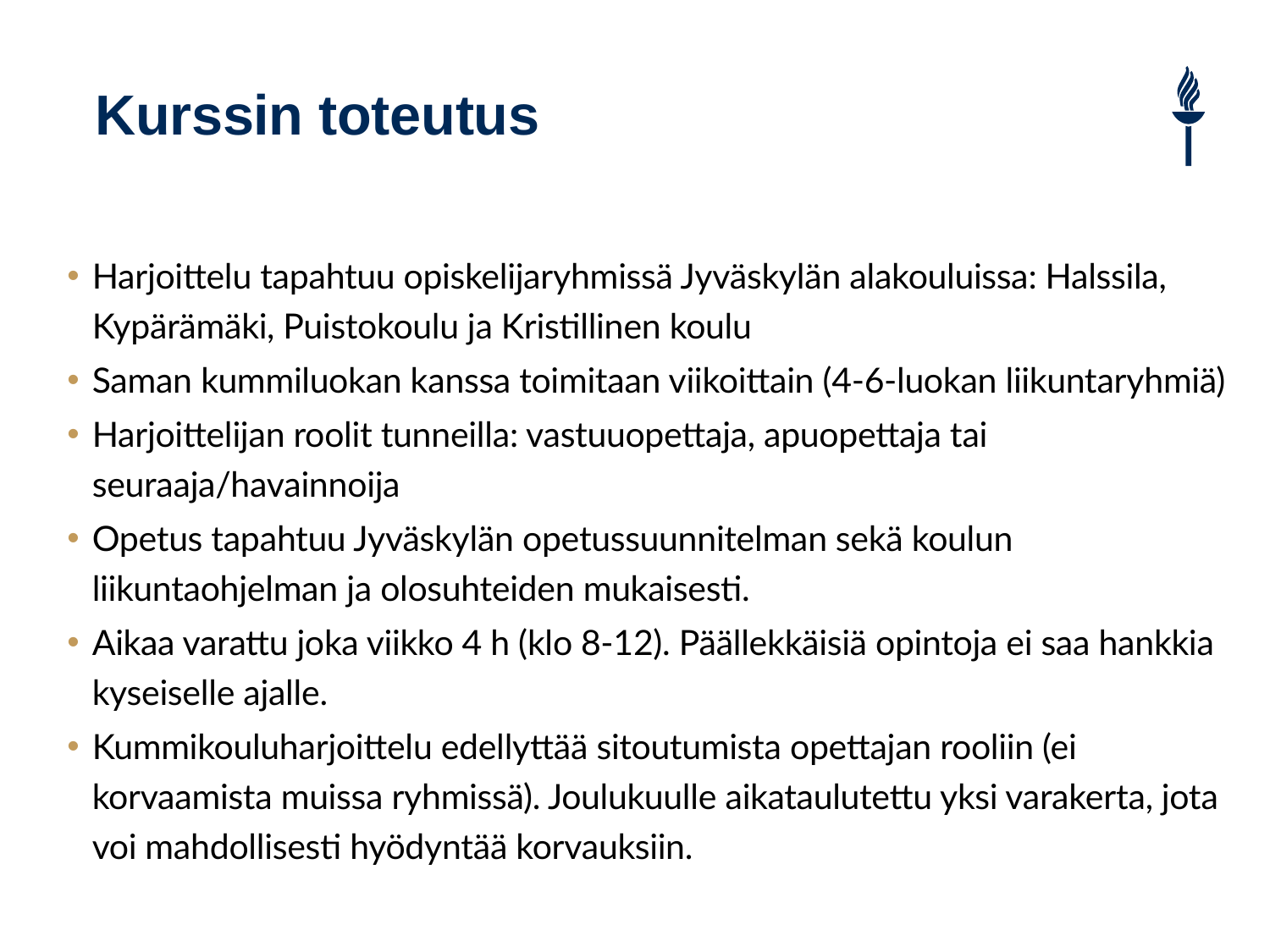

# Kurssin toteutus
Harjoittelu tapahtuu opiskelijaryhmissä Jyväskylän alakouluissa: Halssila, Kypärämäki, Puistokoulu ja Kristillinen koulu
Saman kummiluokan kanssa toimitaan viikoittain (4-6-luokan liikuntaryhmiä)
Harjoittelijan roolit tunneilla: vastuuopettaja, apuopettaja tai seuraaja/havainnoija
Opetus tapahtuu Jyväskylän opetussuunnitelman sekä koulun liikuntaohjelman ja olosuhteiden mukaisesti.
Aikaa varattu joka viikko 4 h (klo 8-12). Päällekkäisiä opintoja ei saa hankkia kyseiselle ajalle.
Kummikouluharjoittelu edellyttää sitoutumista opettajan rooliin (ei korvaamista muissa ryhmissä). Joulukuulle aikataulutettu yksi varakerta, jota voi mahdollisesti hyödyntää korvauksiin.